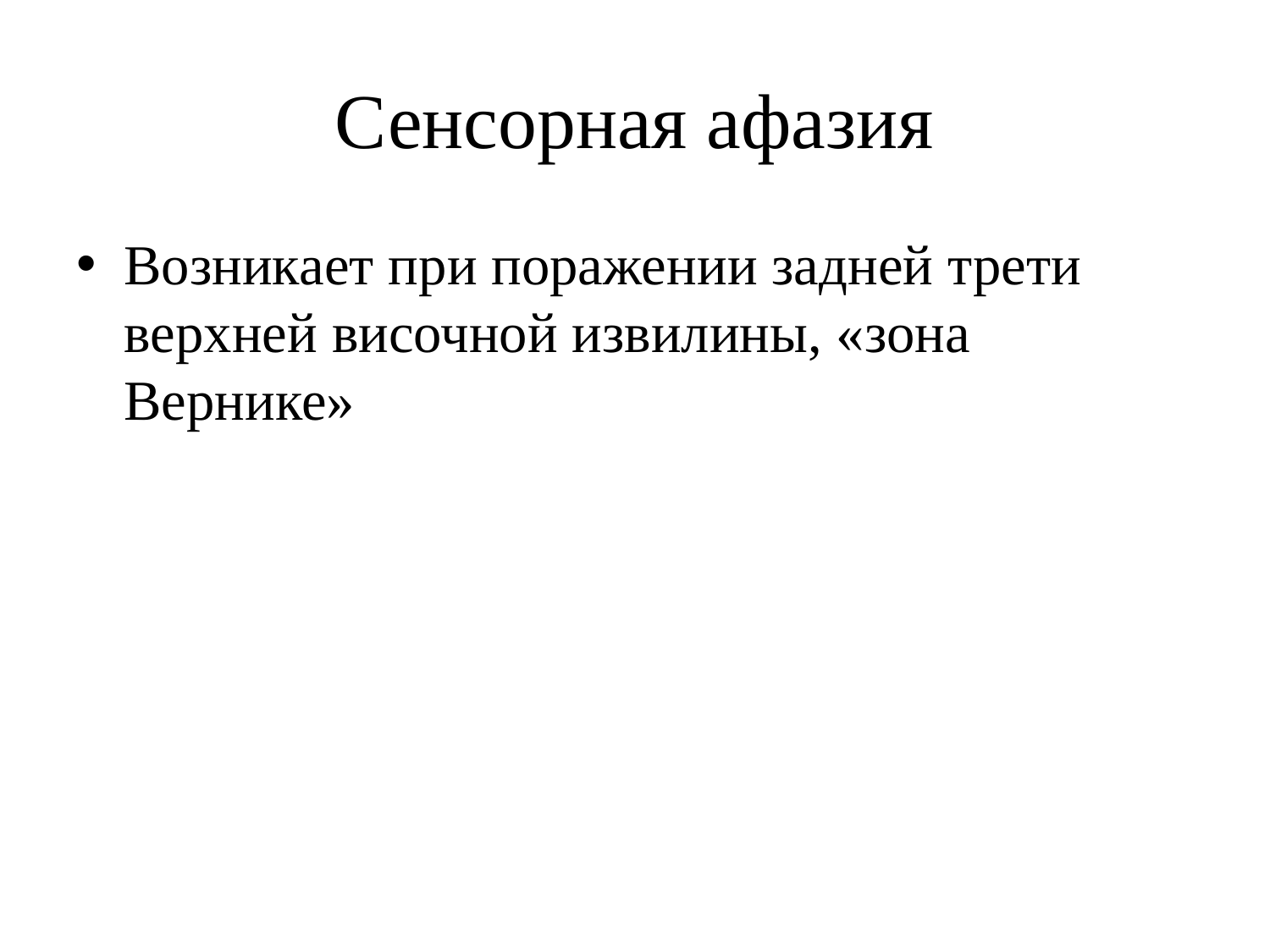

# Сенсорная афазия
Возникает при поражении задней трети верхней височной извилины, «зона Вернике»